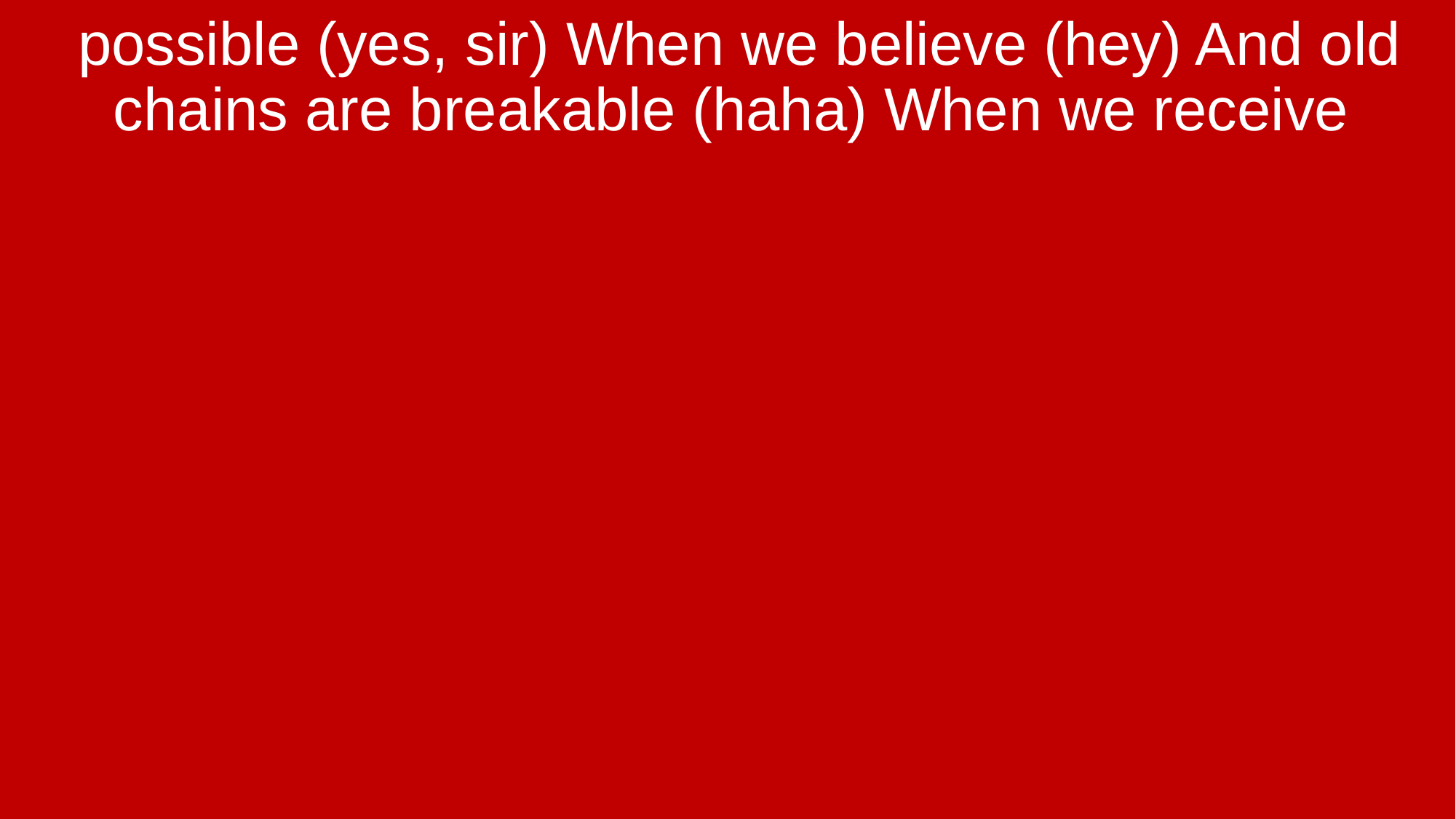

possible (yes, sir) When we believe (hey) And old chains are breakable (haha) When we receive